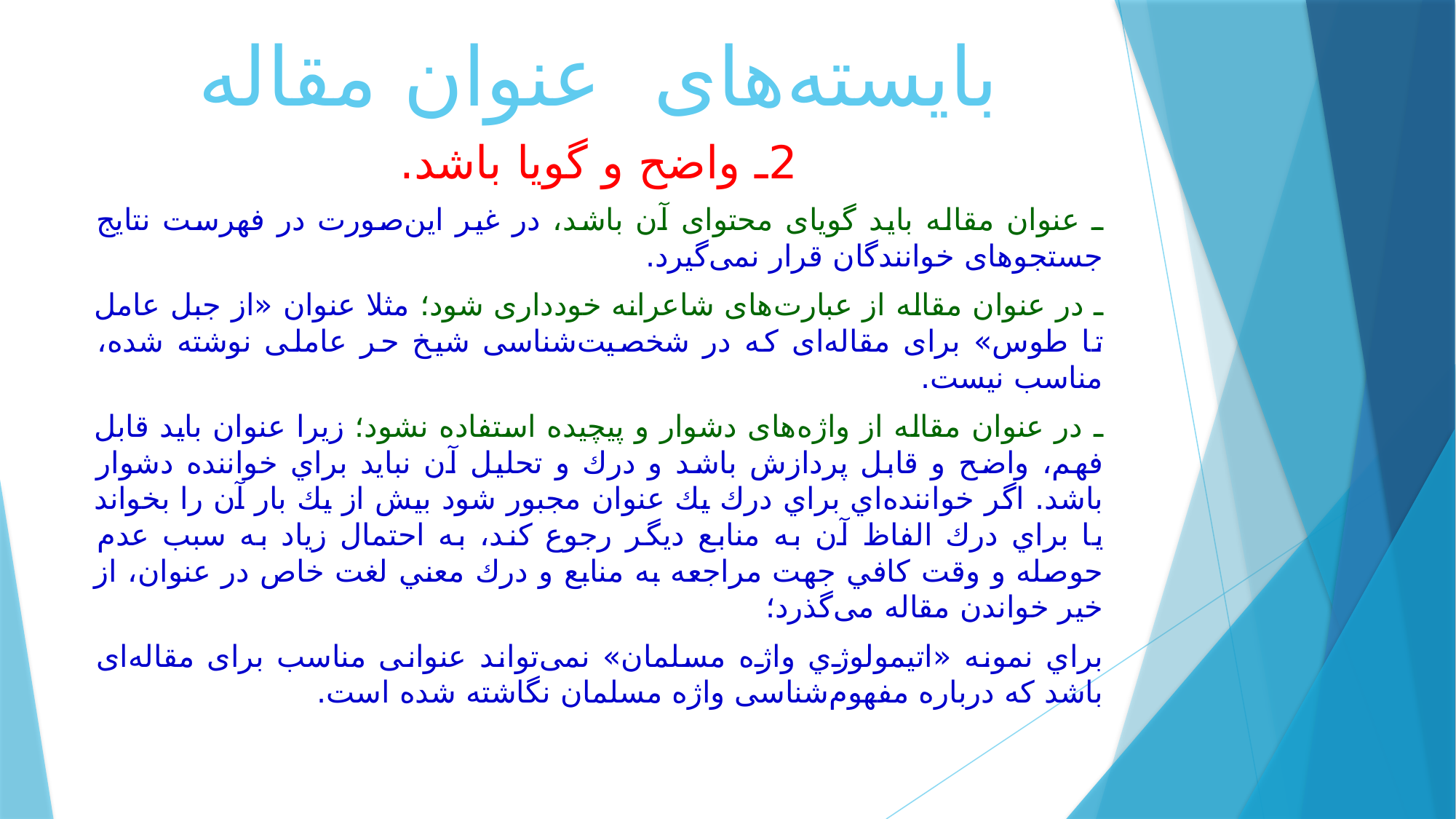

# بایسته‌های  عنوان مقاله
2ـ واضح و گویا باشد.
ـ عنوان مقاله باید گویای محتوای آن باشد، در غیر این‌صورت در فهرست نتایج جستجوهای خوانندگان قرار نمی‌گیرد.
ـ در عنوان مقاله از عبارت‌های شاعرانه خودداری شود؛ مثلا عنوان «از جبل عامل تا طوس» برای مقاله‌ای که در شخصیت‌شناسی شیخ حر عاملی نوشته شده، مناسب نیست.
ـ در عنوان مقاله از واژه‌های دشوار و پیچیده استفاده نشود؛ زيرا عنوان بايد قابل فهم، واضح و قابل پردازش باشد و درك و تحليل آن نبايد براي خواننده دشوار باشد. اگر خواننده‌اي براي درك يك عنوان مجبور شود بيش از يك بار آن را بخواند يا براي درك الفاظ آن به منابع ديگر رجوع كند، به احتمال زياد به سبب عدم حوصله و وقت كافي جهت مراجعه به منابع و درك معني لغت خاص در عنوان، از خير خواندن مقاله می‌گذرد؛
براي نمونه «اتيمولوژي واژه مسلمان» نمی‌تواند عنوانی مناسب برای مقاله‌ای باشد که درباره مفهوم‌شناسی واژه مسلمان نگاشته شده است.